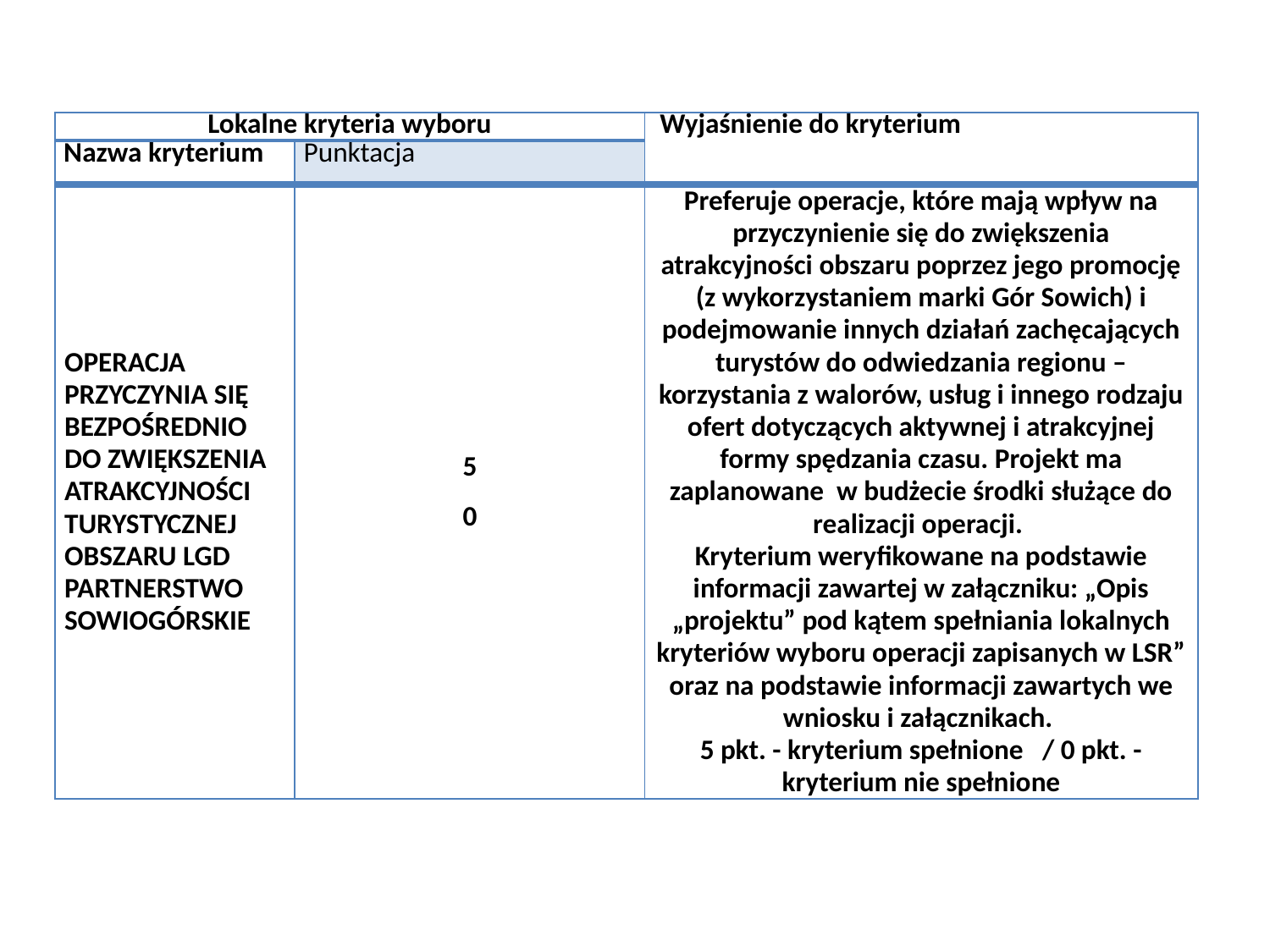

| Lokalne kryteria wyboru |  | Wyjaśnienie do kryterium |
| --- | --- | --- |
| Nazwa kryterium | Punktacja |  |
| OPERACJA PRZYCZYNIA SIĘ BEZPOŚREDNIO DO ZWIĘKSZENIA ATRAKCYJNOŚCI TURYSTYCZNEJ OBSZARU LGD PARTNERSTWO SOWIOGÓRSKIE | 5 0 | Preferuje operacje, które mają wpływ na przyczynienie się do zwiększenia atrakcyjności obszaru poprzez jego promocję (z wykorzystaniem marki Gór Sowich) i podejmowanie innych działań zachęcających turystów do odwiedzania regionu – korzystania z walorów, usług i innego rodzaju ofert dotyczących aktywnej i atrakcyjnej formy spędzania czasu. Projekt ma zaplanowane w budżecie środki służące do realizacji operacji. Kryterium weryfikowane na podstawie informacji zawartej w załączniku: „Opis „projektu” pod kątem spełniania lokalnych kryteriów wyboru operacji zapisanych w LSR” oraz na podstawie informacji zawartych we wniosku i załącznikach. 5 pkt. - kryterium spełnione / 0 pkt. -kryterium nie spełnione |